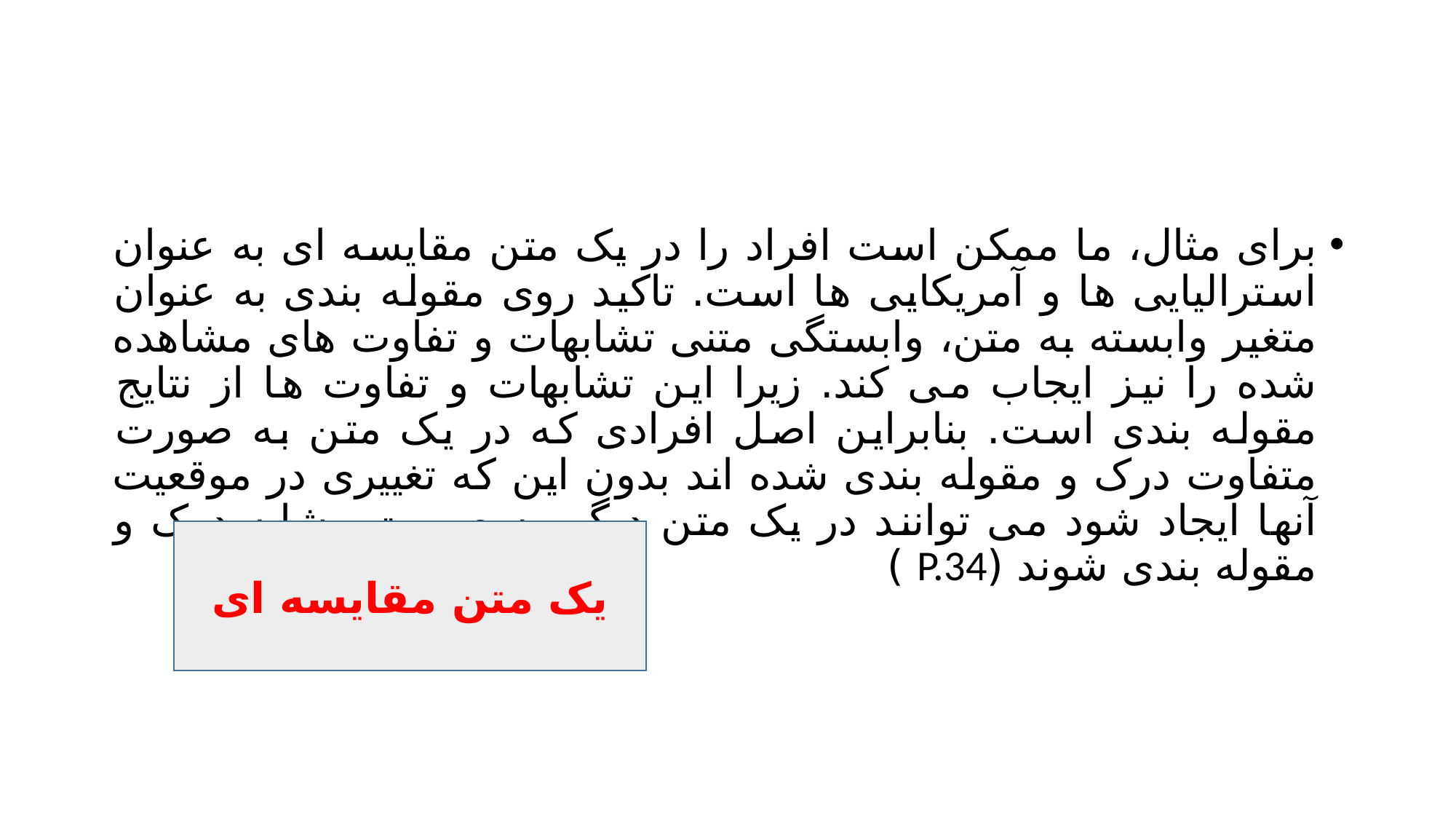

#
برای مثال، ما ممکن است افراد را در یک متن مقایسه ای به عنوان استرالیایی ها و آمریکایی ها است. تاکید روی مقوله بندی به عنوان متغیر وابسته به متن، وابستگی متنی تشابهات و تفاوت های مشاهده شده را نیز ایجاب می کند. زیرا این تشابهات و تفاوت ها از نتایج مقوله بندی است. بنابراین اصل افرادی که در یک متن به صورت متفاوت درک و مقوله بندی شده اند بدون این که تغییری در موقعیت آنها ایجاد شود می توانند در یک متن دیگر به صورت مشابه درک و مقوله بندی شوند (P.34 )

یک متن مقایسه ای